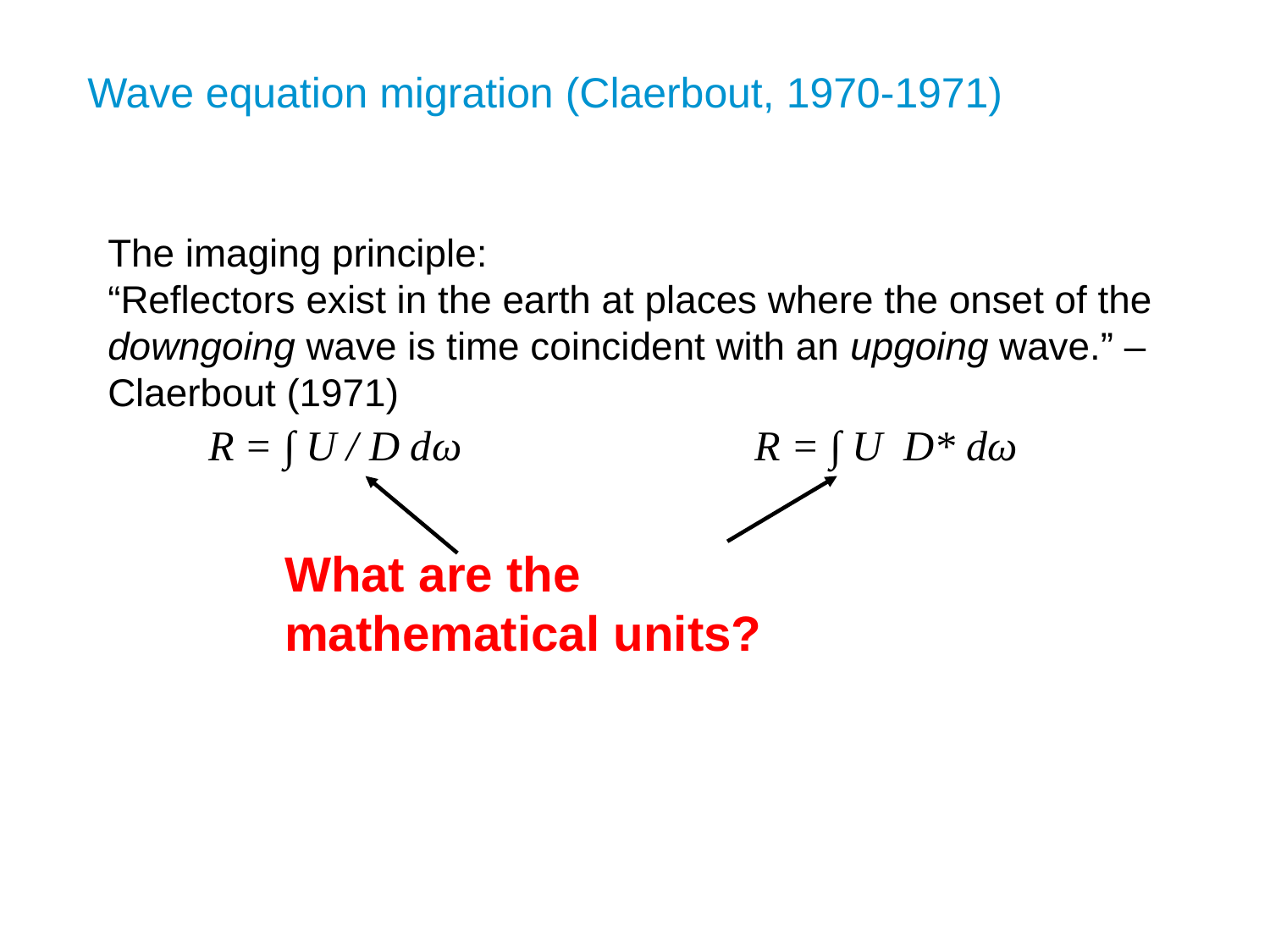

# Wave equation migration (Claerbout, 1970-1971)
The imaging principle:
“Reflectors exist in the earth at places where the onset of the downgoing wave is time coincident with an upgoing wave.” – Claerbout (1971)
R = ∫ U / D dω
R = ∫ U  D* dω
What are the mathematical units?